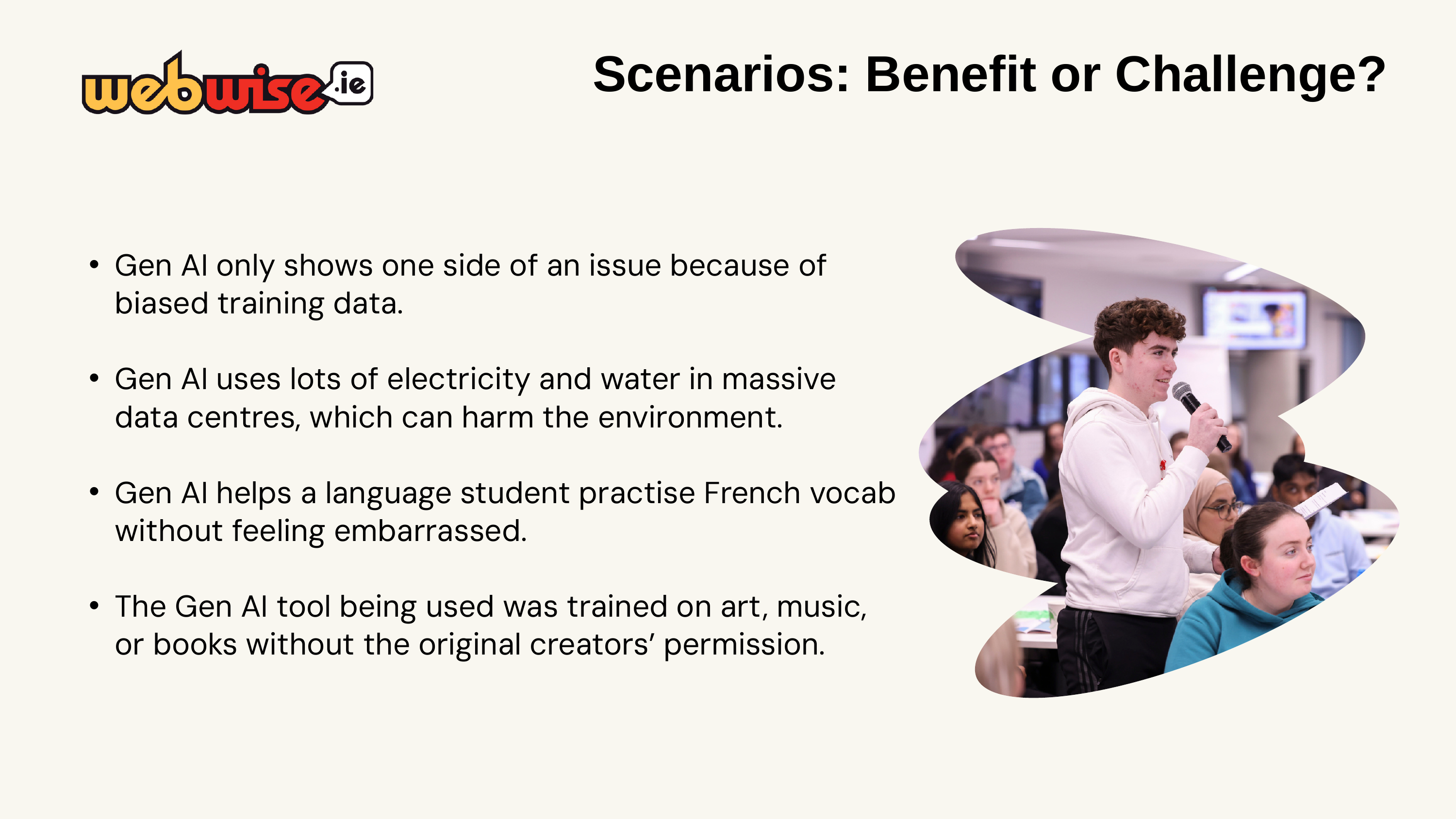

Scenarios: Benefit or Challenge?

Gen AI only shows one side of an issue because of biased training data.

Gen AI uses lots of electricity and water in massive data centres, which can harm the environment.

Gen AI helps a language student practise French vocab without feeling embarrassed.

The Gen AI tool being used was trained on art, music, or books without the original creators’ permission.